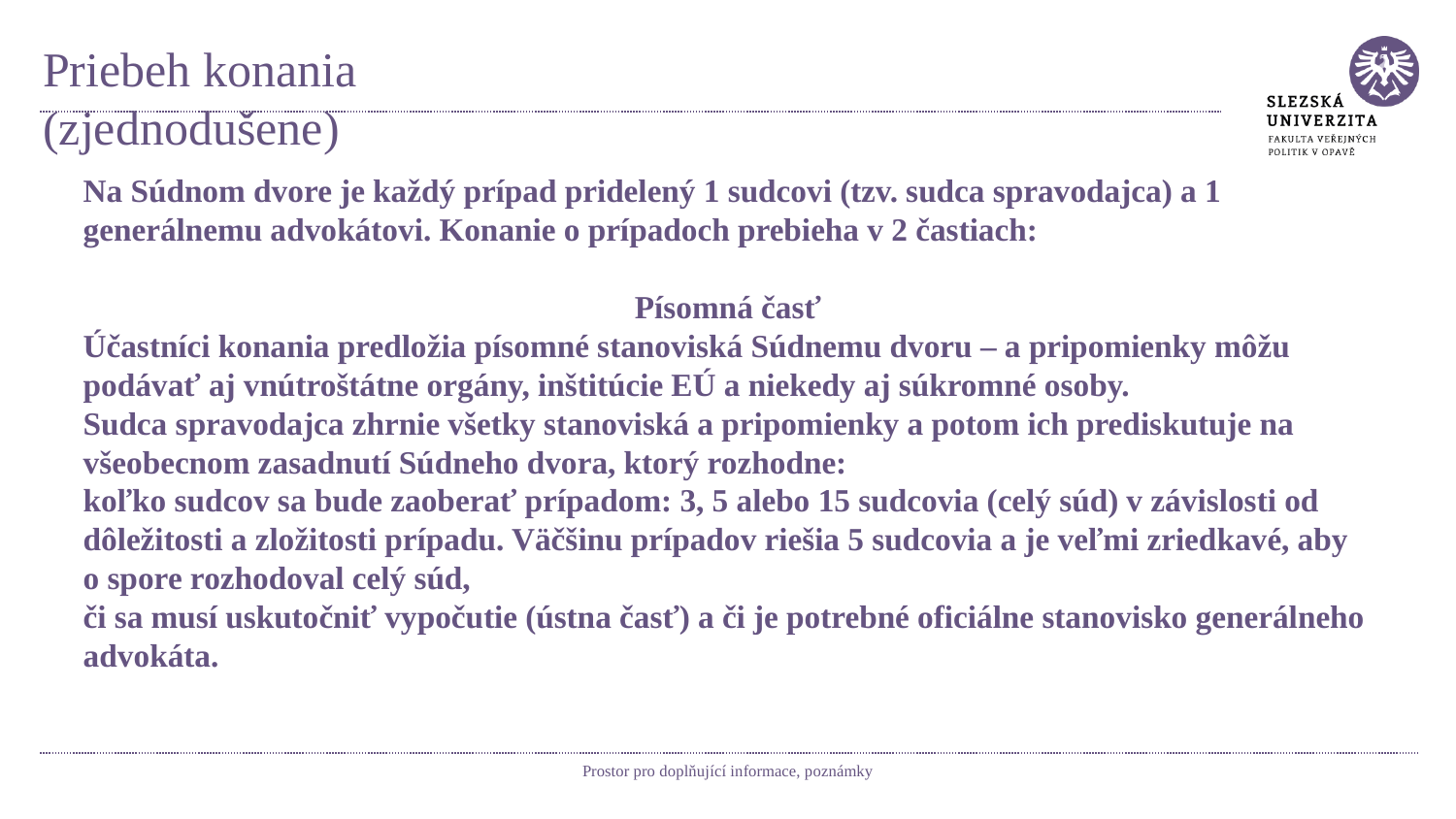

# Priebeh konania (zjednodušene)
Na Súdnom dvore je každý prípad pridelený 1 sudcovi (tzv. sudca spravodajca) a 1 generálnemu advokátovi. Konanie o prípadoch prebieha v 2 častiach:

Písomná časť
Účastníci konania predložia písomné stanoviská Súdnemu dvoru – a pripomienky môžu podávať aj vnútroštátne orgány, inštitúcie EÚ a niekedy aj súkromné osoby.
Sudca spravodajca zhrnie všetky stanoviská a pripomienky a potom ich prediskutuje na všeobecnom zasadnutí Súdneho dvora, ktorý rozhodne:
koľko sudcov sa bude zaoberať prípadom: 3, 5 alebo 15 sudcovia (celý súd) v závislosti od dôležitosti a zložitosti prípadu. Väčšinu prípadov riešia 5 sudcovia a je veľmi zriedkavé, aby o spore rozhodoval celý súd,
či sa musí uskutočniť vypočutie (ústna časť) a či je potrebné oficiálne stanovisko generálneho advokáta.
Prostor pro doplňující informace, poznámky